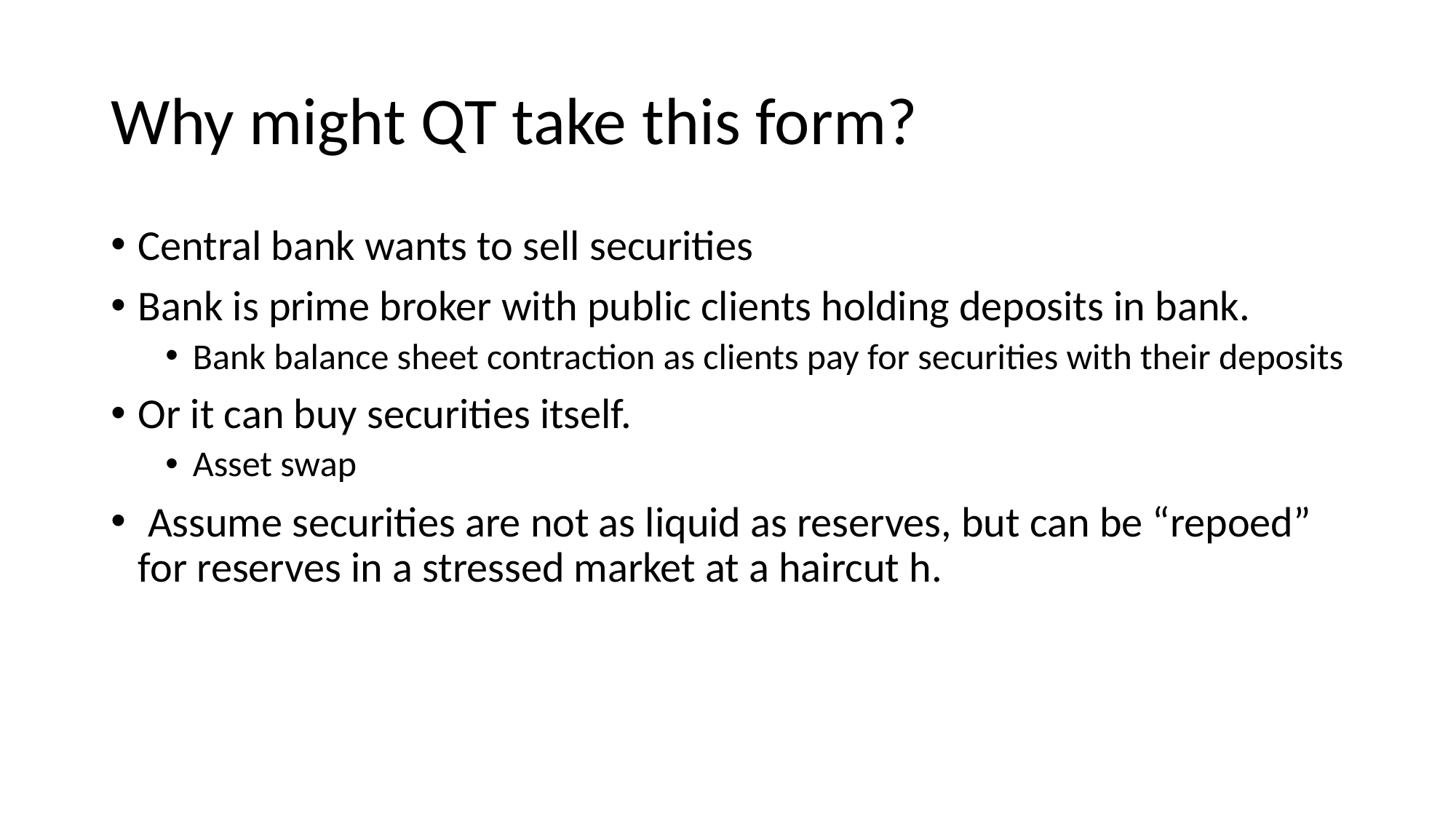

# Why might QT take this form?
Central bank wants to sell securities
Bank is prime broker with public clients holding deposits in bank.
Bank balance sheet contraction as clients pay for securities with their deposits
Or it can buy securities itself.
Asset swap
 Assume securities are not as liquid as reserves, but can be “repoed” for reserves in a stressed market at a haircut h.